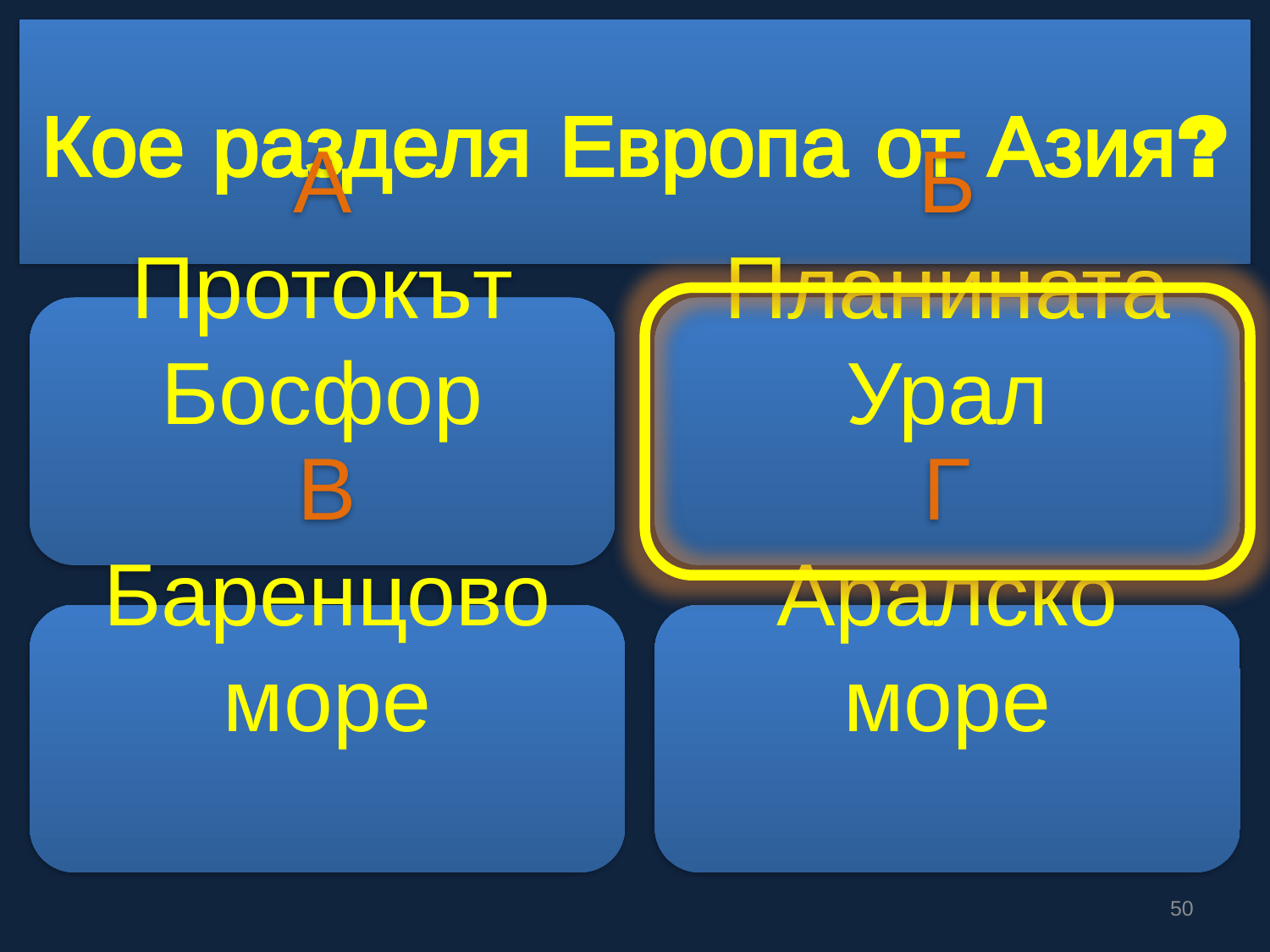

# Кое разделя Европа от Азия?

А
Протокът Босфор

Б
Планината
Урал

В
Баренцово море

Г
Аралско море

50